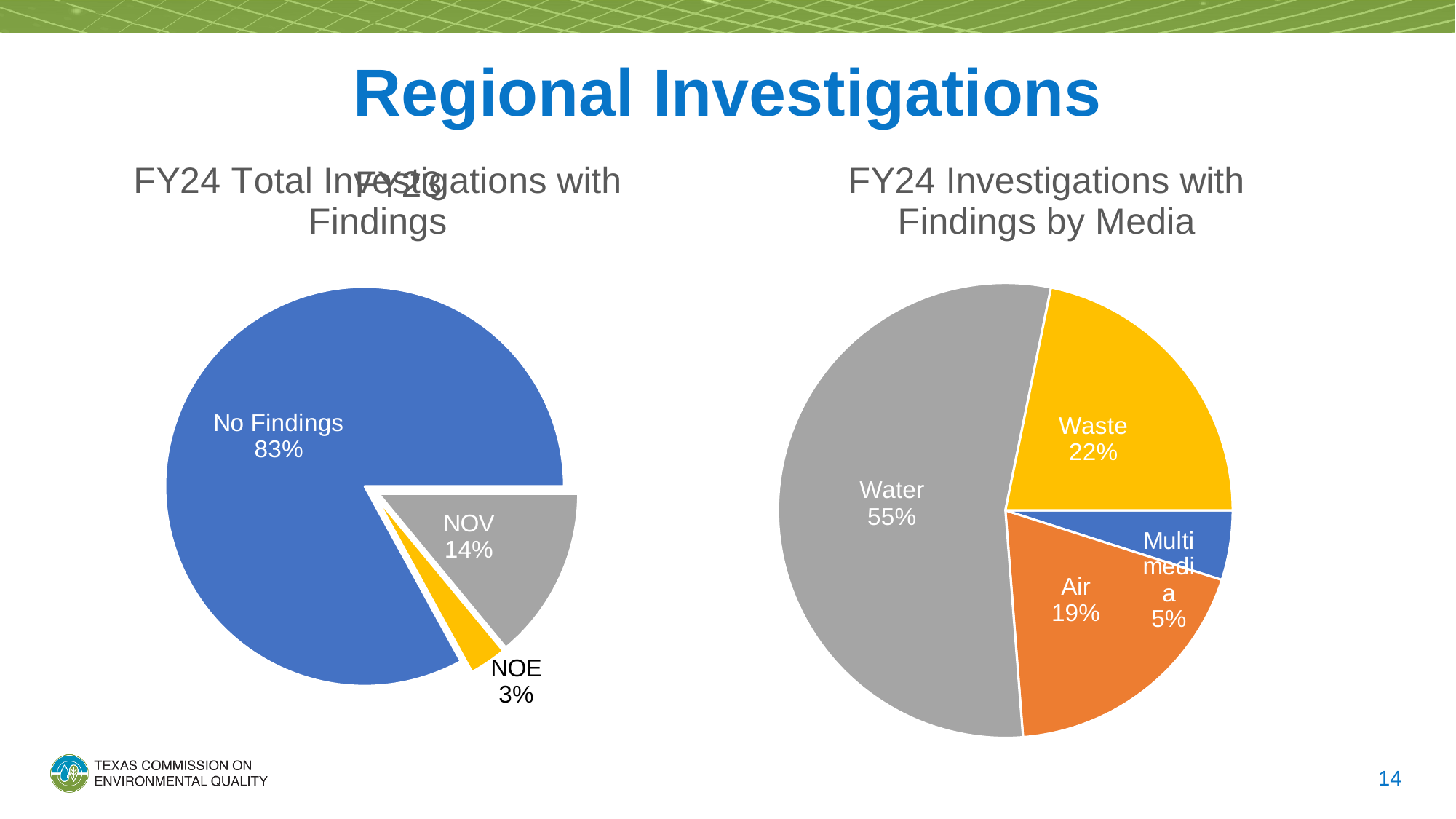

# Regional Investigations

### Chart: FY23

| Category |
|---|

### Chart: FY24 Total Investigations with Findings

| Category | Column1 |
|---|---|
| NOV | 0.14 |
| NOE | 0.03 |
| Compliant | 0.83 |

### Chart: FY24 Investigations with Findings by Media

| Category | Column1 |
|---|---|
| Multimedia | 0.05 |
| Air | 0.19 |
| Water | 0.55 |
| Waste | 0.22 |